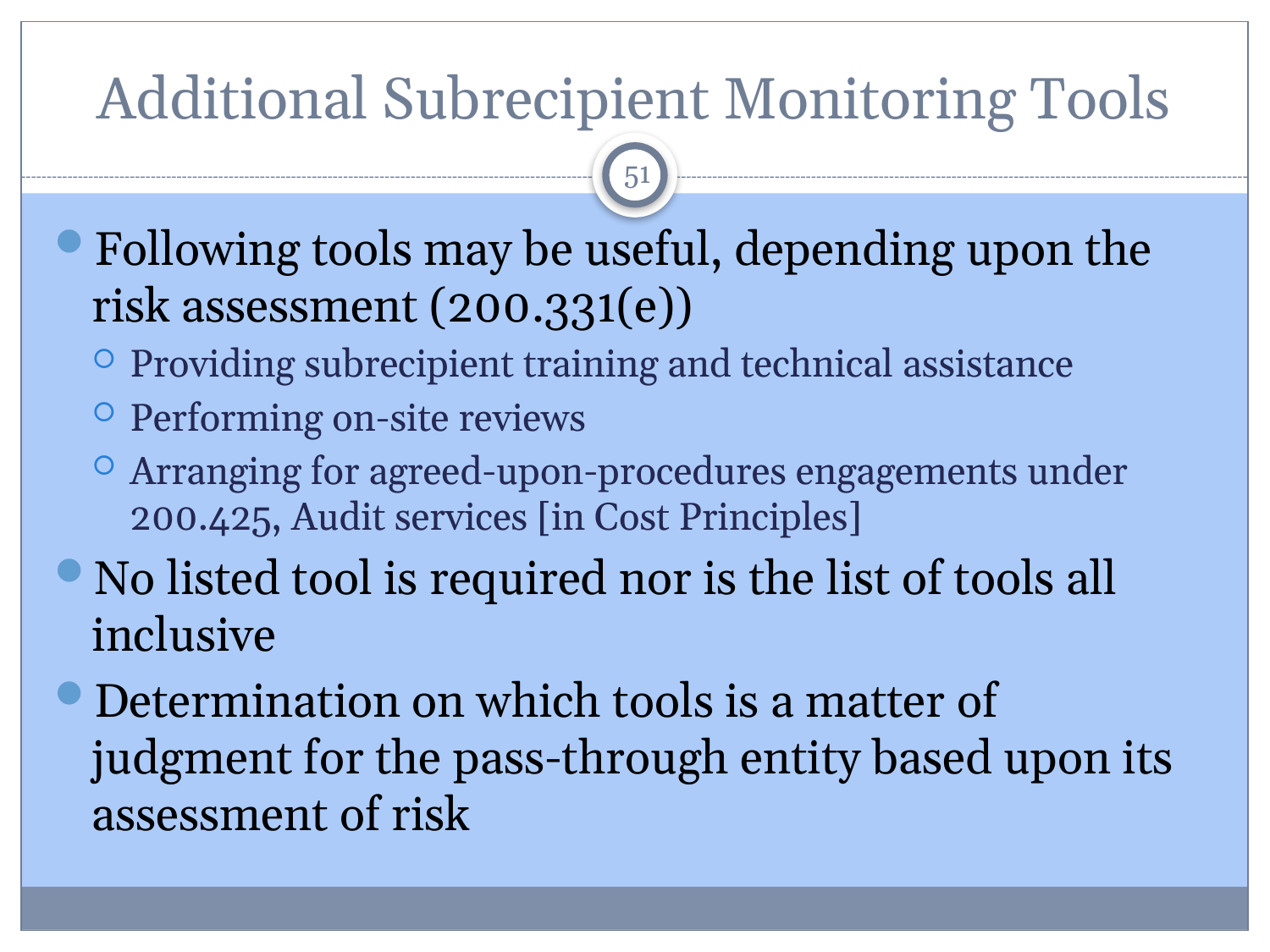

# Additional Subrecipient Monitoring Tools
51
Following tools may be useful, depending upon the risk assessment (200.331(e))
Providing subrecipient training and technical assistance
Performing on-site reviews
Arranging for agreed-upon-procedures engagements under 200.425, Audit services [in Cost Principles]
No listed tool is required nor is the list of tools all inclusive
Determination on which tools is a matter of judgment for the pass-through entity based upon its assessment of risk